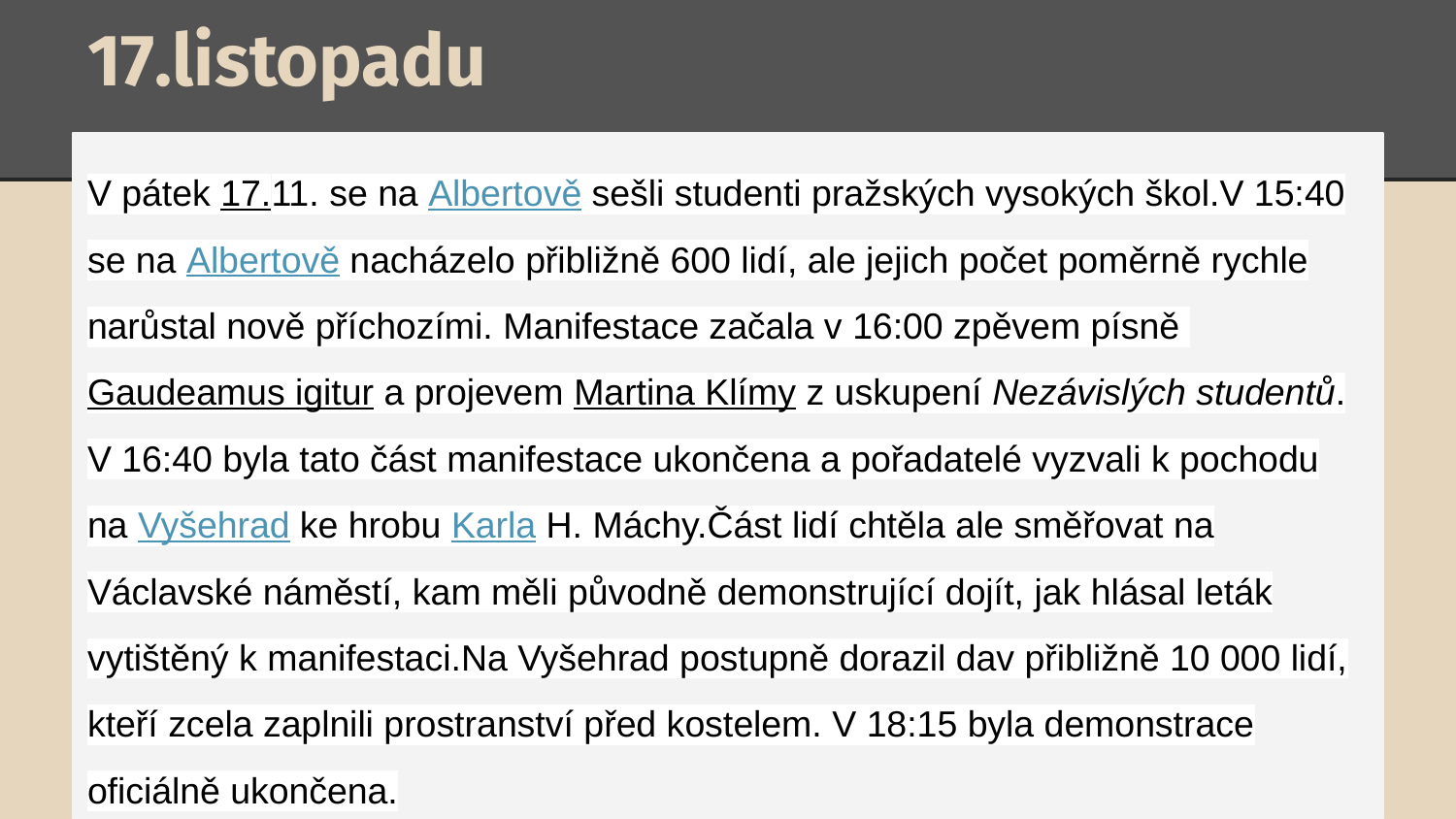

# 17.listopadu
V pátek 17.11. se na Albertově sešli studenti pražských vysokých škol.V 15:40 se na Albertově nacházelo přibližně 600 lidí, ale jejich počet poměrně rychle narůstal nově příchozími. Manifestace začala v 16:00 zpěvem písně Gaudeamus igitur a projevem Martina Klímy z uskupení Nezávislých studentů. V 16:40 byla tato část manifestace ukončena a pořadatelé vyzvali k pochodu na Vyšehrad ke hrobu Karla H. Máchy.Část lidí chtěla ale směřovat na Václavské náměstí, kam měli původně demonstrující dojít, jak hlásal leták vytištěný k manifestaci.Na Vyšehrad postupně dorazil dav přibližně 10 000 lidí, kteří zcela zaplnili prostranství před kostelem. V 18:15 byla demonstrace oficiálně ukončena.